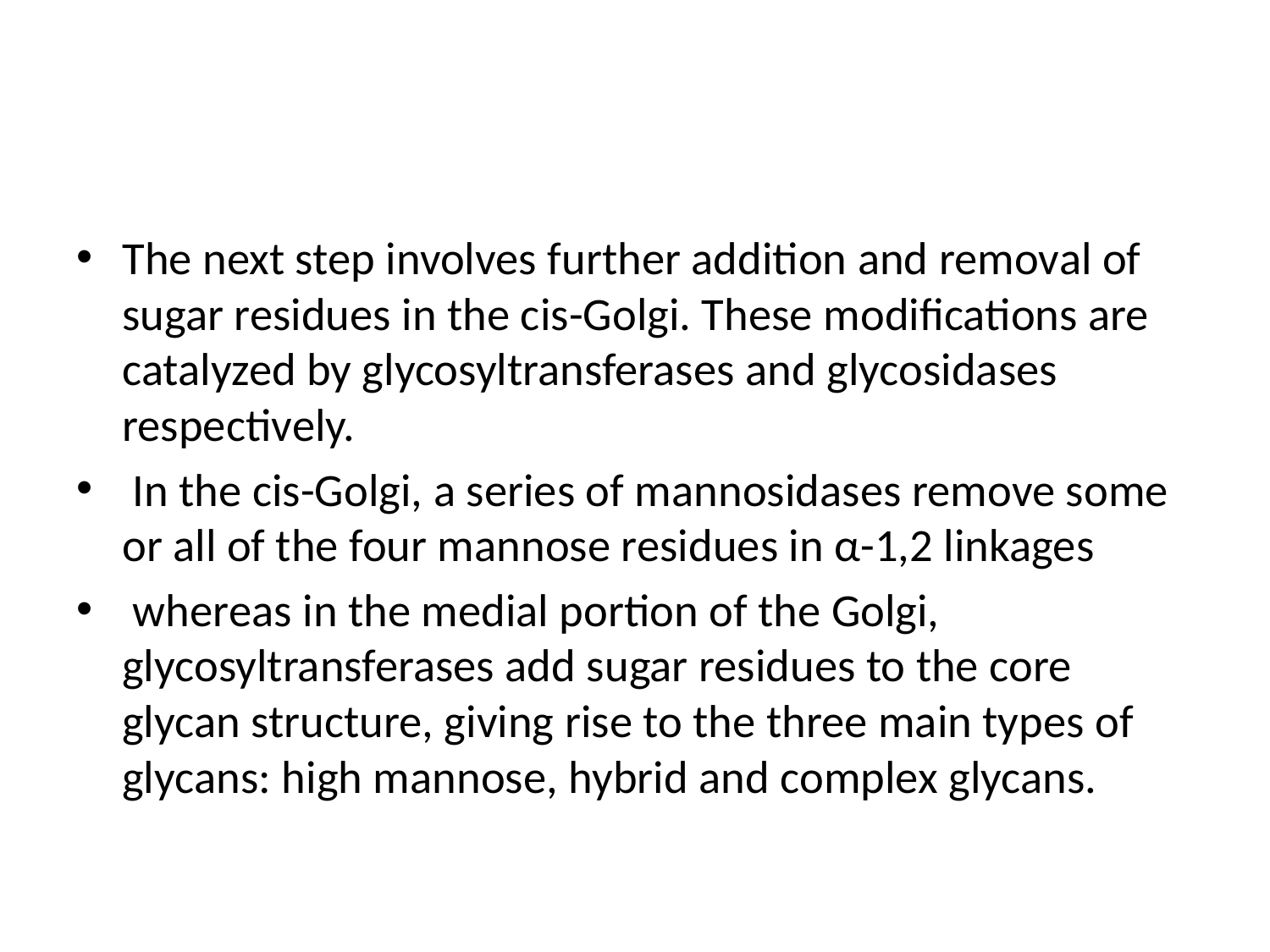

#
The next step involves further addition and removal of sugar residues in the cis-Golgi. These modifications are catalyzed by glycosyltransferases and glycosidases respectively.
 In the cis-Golgi, a series of mannosidases remove some or all of the four mannose residues in α-1,2 linkages
 whereas in the medial portion of the Golgi, glycosyltransferases add sugar residues to the core glycan structure, giving rise to the three main types of glycans: high mannose, hybrid and complex glycans.